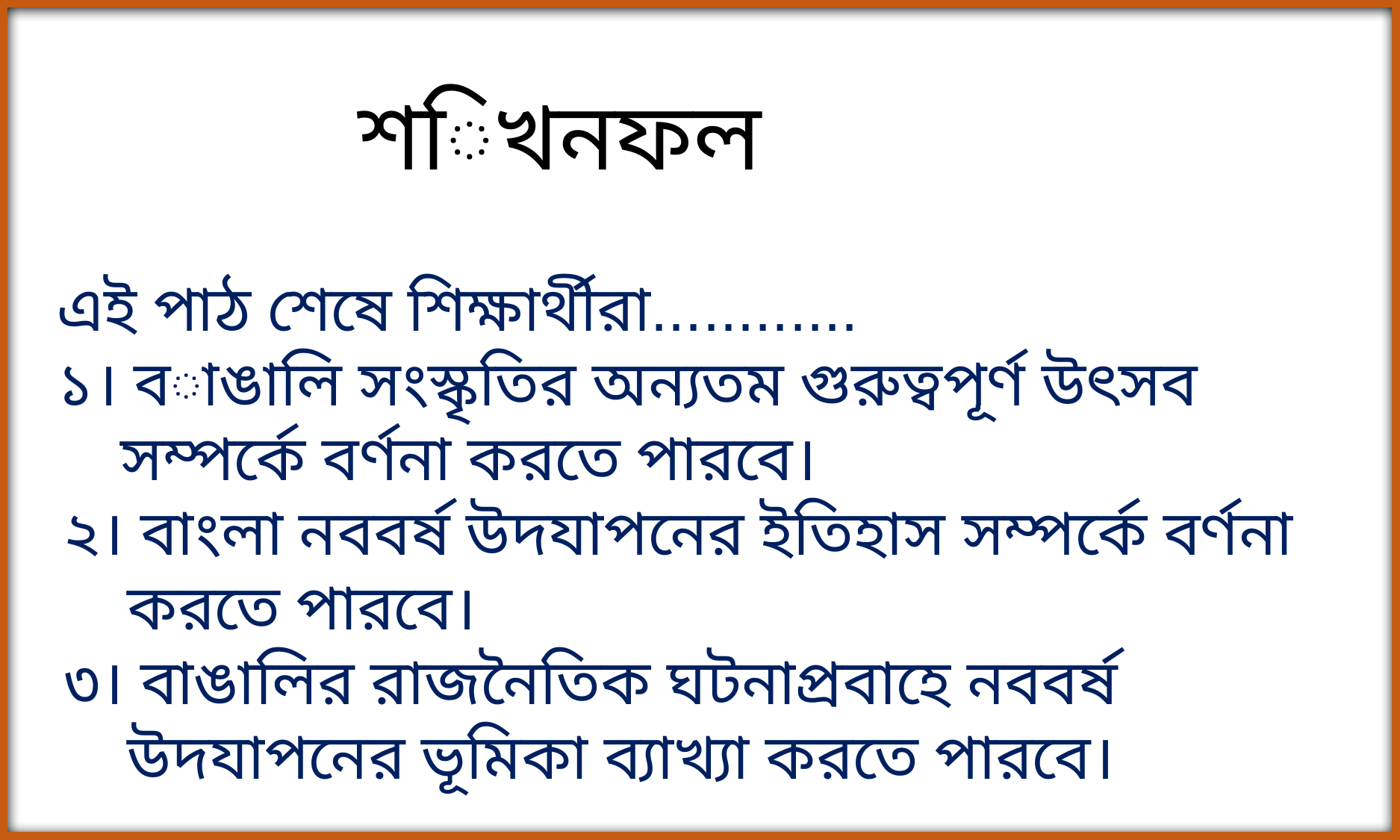

শিখনফল
এই পাঠ শেষে শিক্ষার্থীরা............
১। বাঙালি সংস্কৃতির অন্যতম গুরুত্বপূর্ণ উৎসব সম্পর্কে বর্ণনা করতে পারবে।
২। বাংলা নববর্ষ উদযাপনের ইতিহাস সম্পর্কে বর্ণনা করতে পারবে।
৩। বাঙালির রাজনৈতিক ঘটনাপ্রবাহে নববর্ষ উদযাপনের ভূমিকা ব্যাখ্যা করতে পারবে।